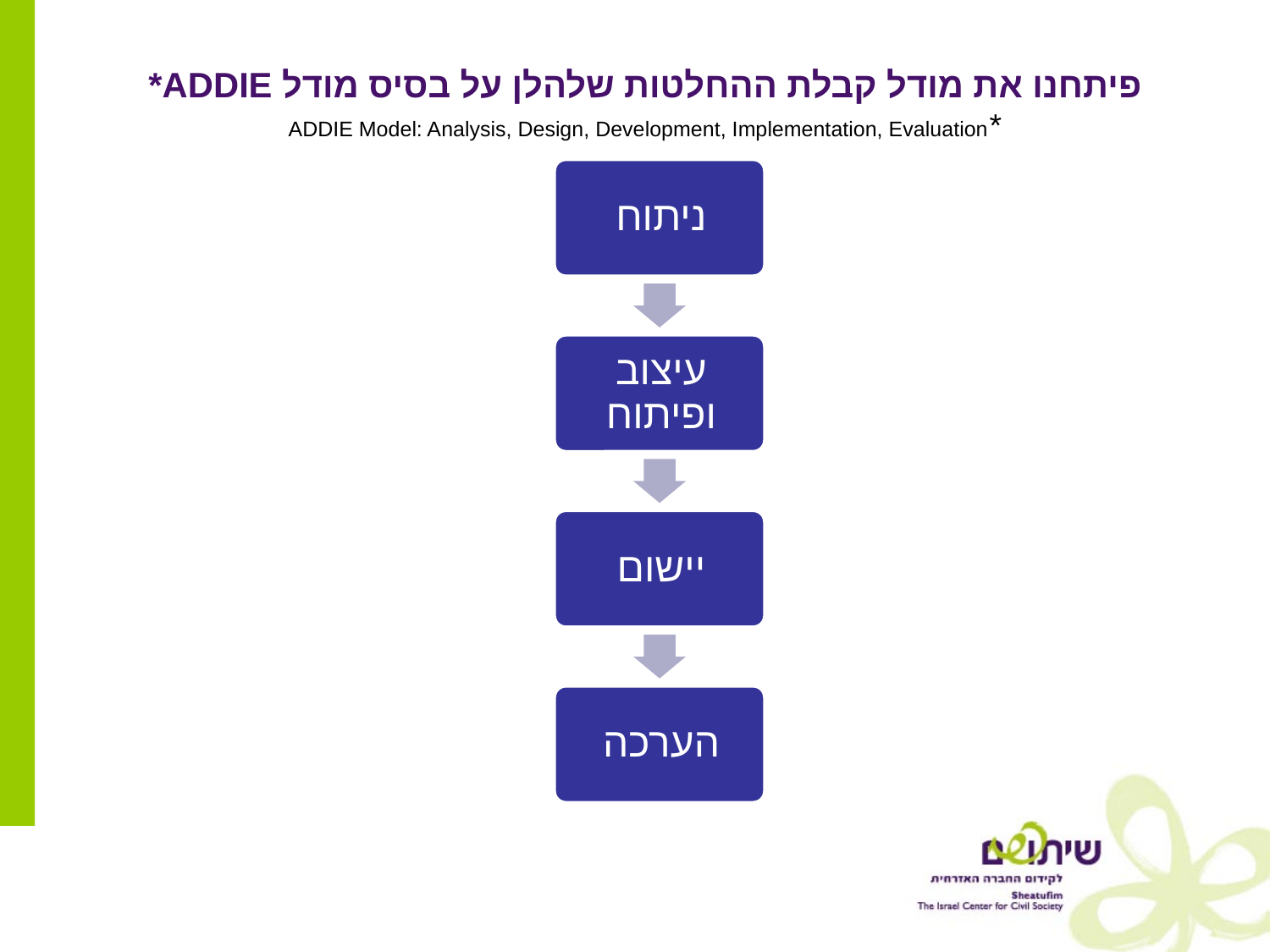

#
פיתחנו את מודל קבלת ההחלטות שלהלן על בסיס מודל ADDIE*
*ADDIE Model: Analysis, Design, Development, Implementation, Evaluation

ניתוח

עיצוב ופיתוח

יישום

הערכה